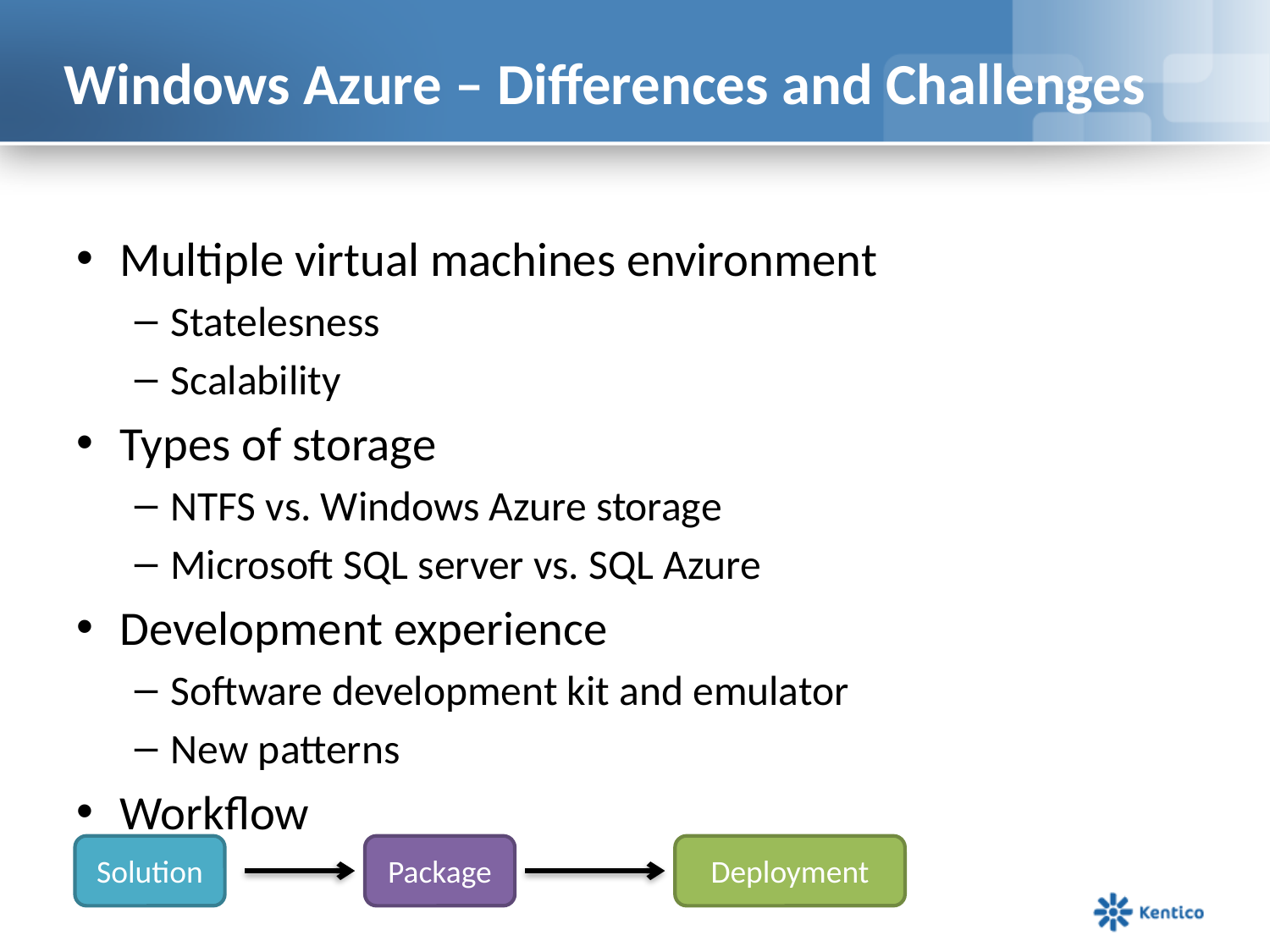

# Windows Azure – Differences and Challenges
Multiple virtual machines environment
Statelesness
Scalability
Types of storage
NTFS vs. Windows Azure storage
Microsoft SQL server vs. SQL Azure
Development experience
Software development kit and emulator
New patterns
Workflow

Solution
Package
Deployment